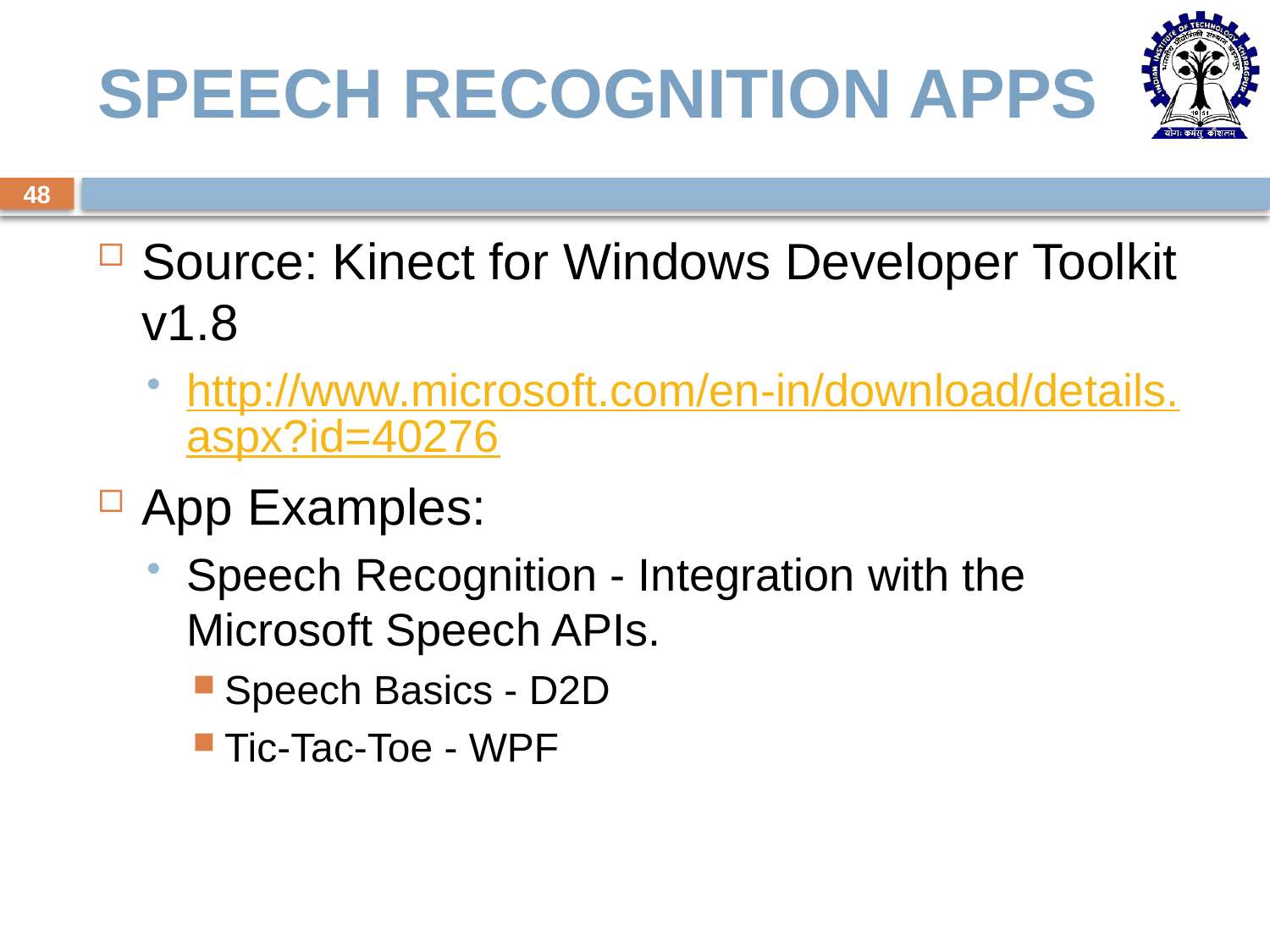

# Speech Recognition APPS
48
Source: Kinect for Windows Developer Toolkit v1.8
http://www.microsoft.com/en-in/download/details.aspx?id=40276
App Examples:
Speech Recognition - Integration with the Microsoft Speech APIs.
Speech Basics - D2D
Tic-Tac-Toe - WPF